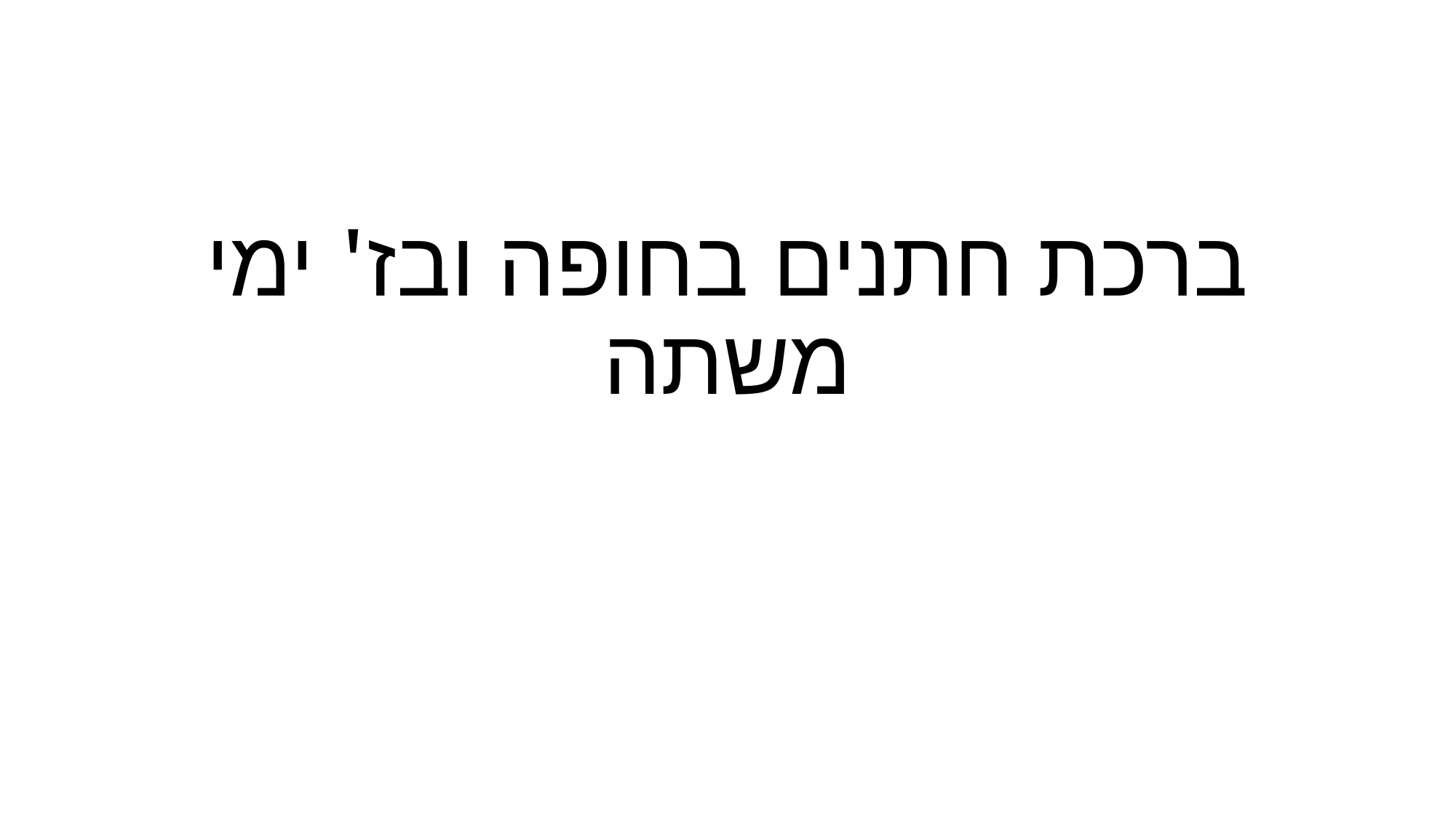

# ברכת חתנים בחופה ובז' ימי משתה